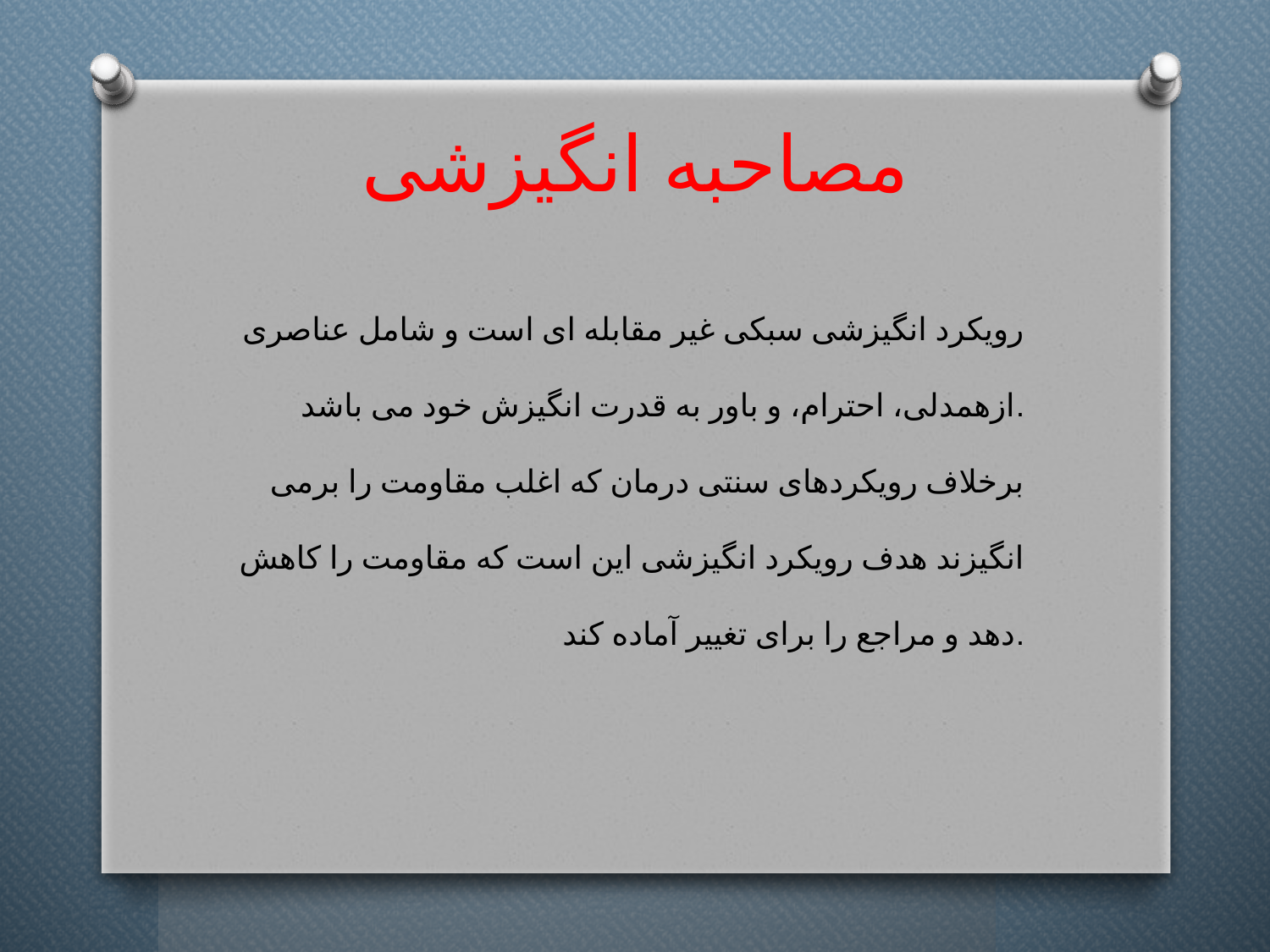

# مصاحبه انگیزشی
رویکرد انگیزشی سبکی غیر مقابله ای است و شامل عناصری ازهمدلی، احترام، و باور به قدرت انگیزش خود می باشد.
برخلاف رویکردهای سنتی درمان که اغلب مقاومت را برمی انگیزند هدف رویکرد انگیزشی این است که مقاومت را کاهش دهد و مراجع را برای تغییر آماده کند.